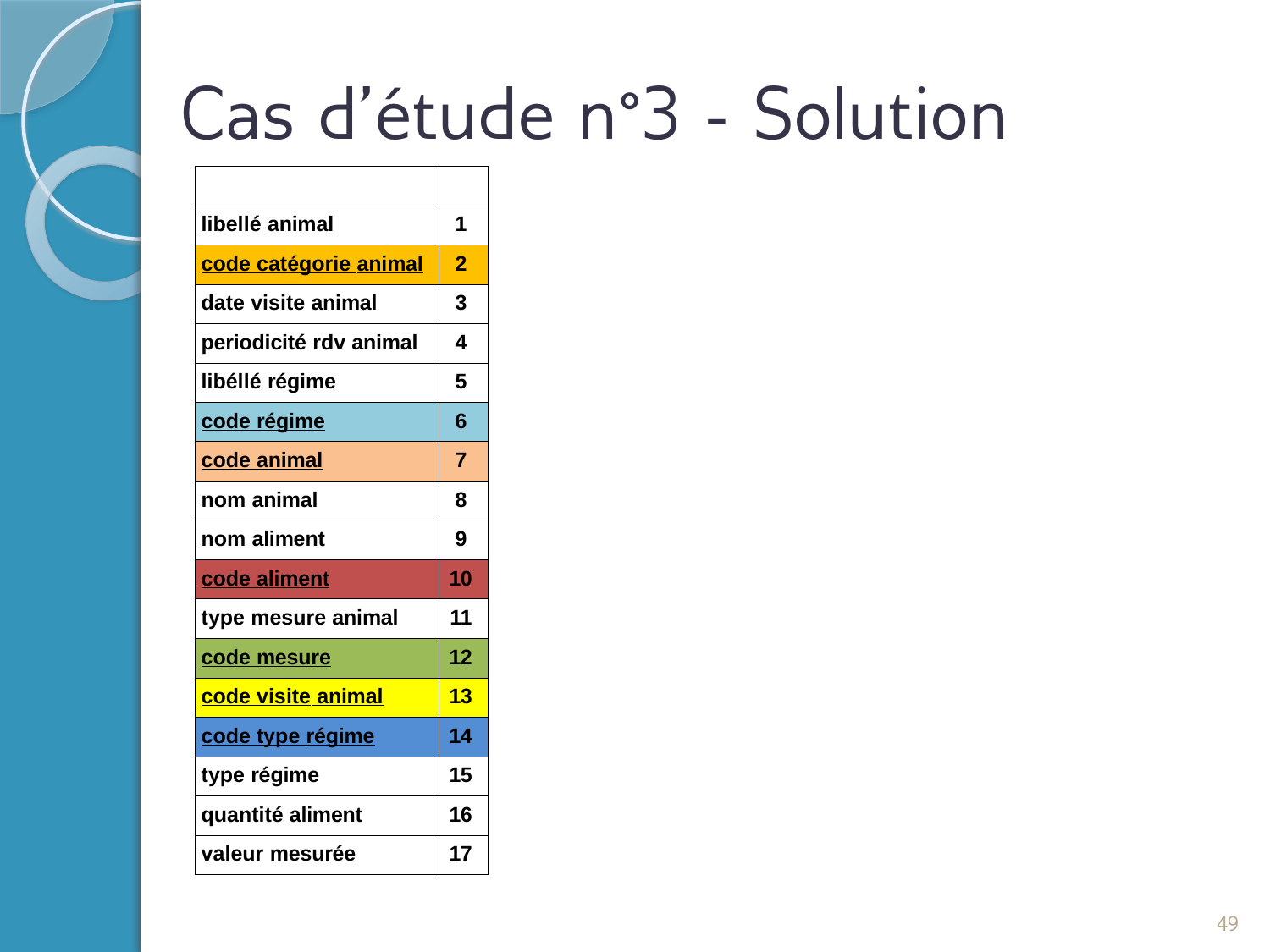

# Cas d’étude n°3 - Solution
|  |  |
| --- | --- |
| libellé animal | 1 |
| code catégorie animal | 2 |
| date visite animal | 3 |
| periodicité rdv animal | 4 |
| libéllé régime | 5 |
| code régime | 6 |
| code animal | 7 |
| nom animal | 8 |
| nom aliment | 9 |
| code aliment | 10 |
| type mesure animal | 11 |
| code mesure | 12 |
| code visite animal | 13 |
| code type régime | 14 |
| type régime | 15 |
| quantité aliment | 16 |
| valeur mesurée | 17 |
49